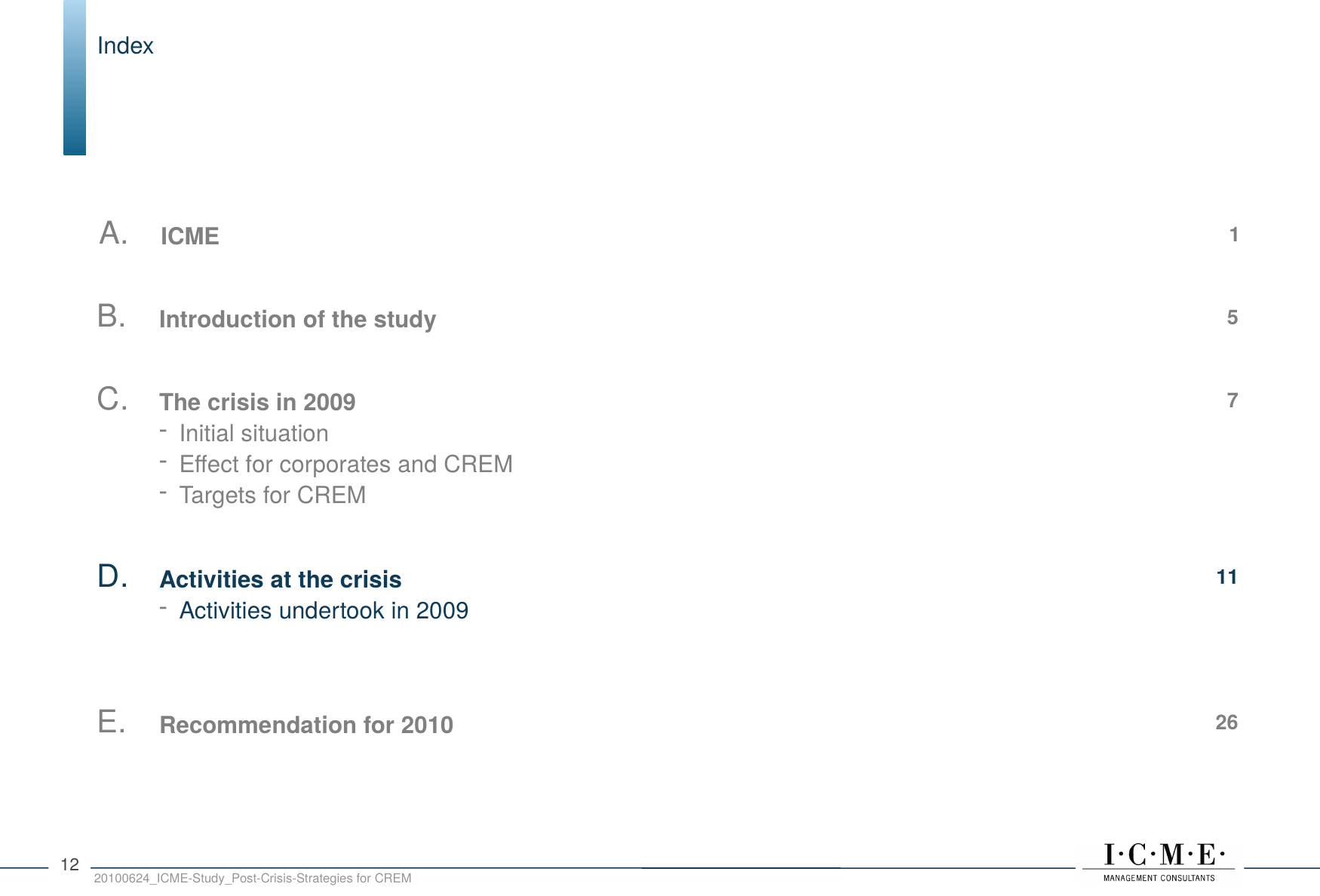

Index
A.
ICME
1
B.
Introduction of the study
5
C.
7
The crisis in 2009
Initial situation
Effect for corporates and CREM
Targets for CREM
D.
11
Activities at the crisis
Activities undertook in 2009

E.
26
Recommendation for 2010
12
20100624_ICME-Study_Post-Crisis-Strategies for CREM